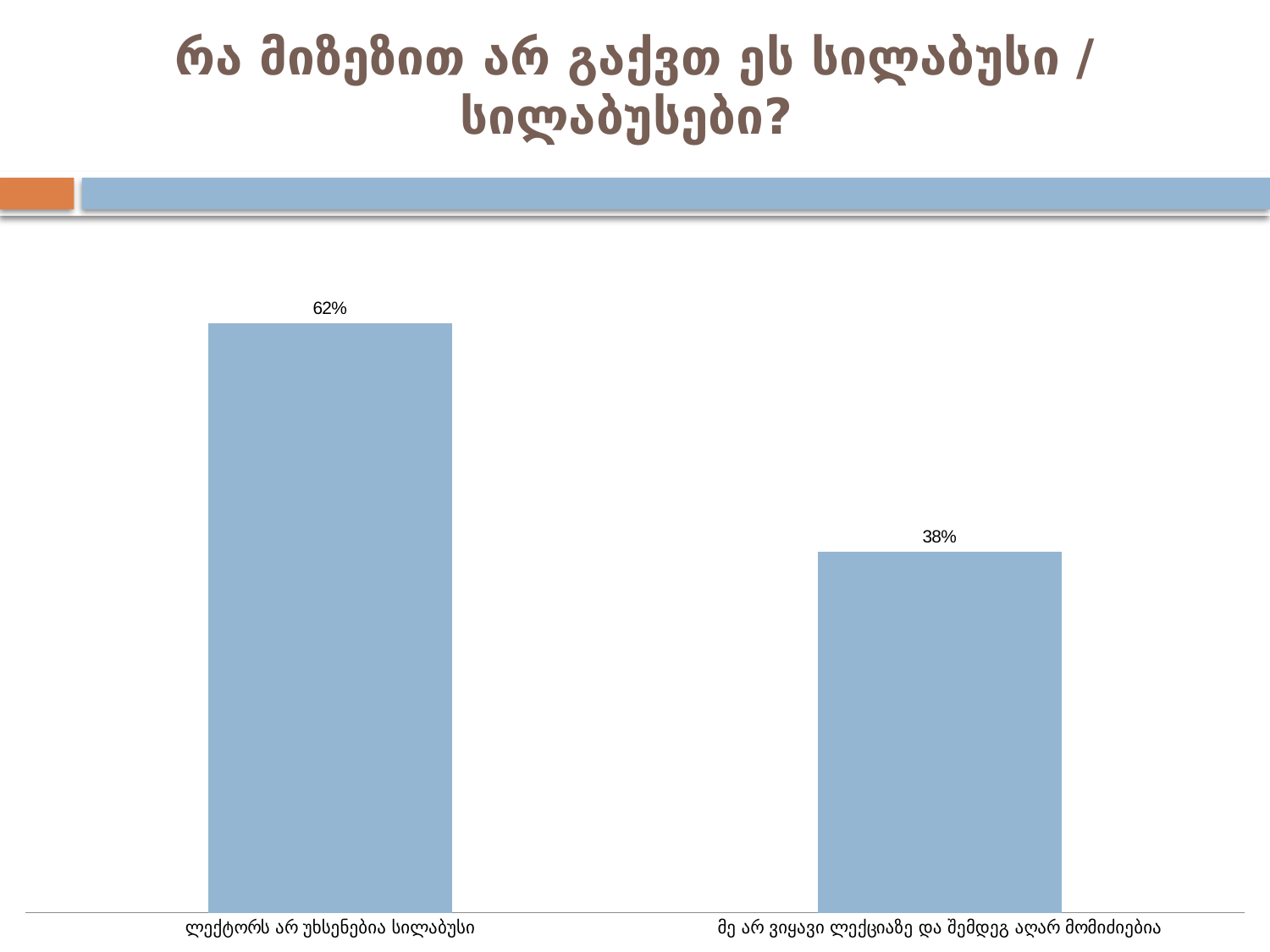

# რა მიზეზით არ გაქვთ ეს სილაბუსი / სილაბუსები?

### Chart

| Category |
|---|

### Chart

| Category |  |
|---|---|
| ლექტორს არ უხსენებია სილაბუსი | 0.6200000000000003 |
| მე არ ვიყავი ლექციაზე და შემდეგ აღარ მომიძიებია | 0.38000000000000017 |